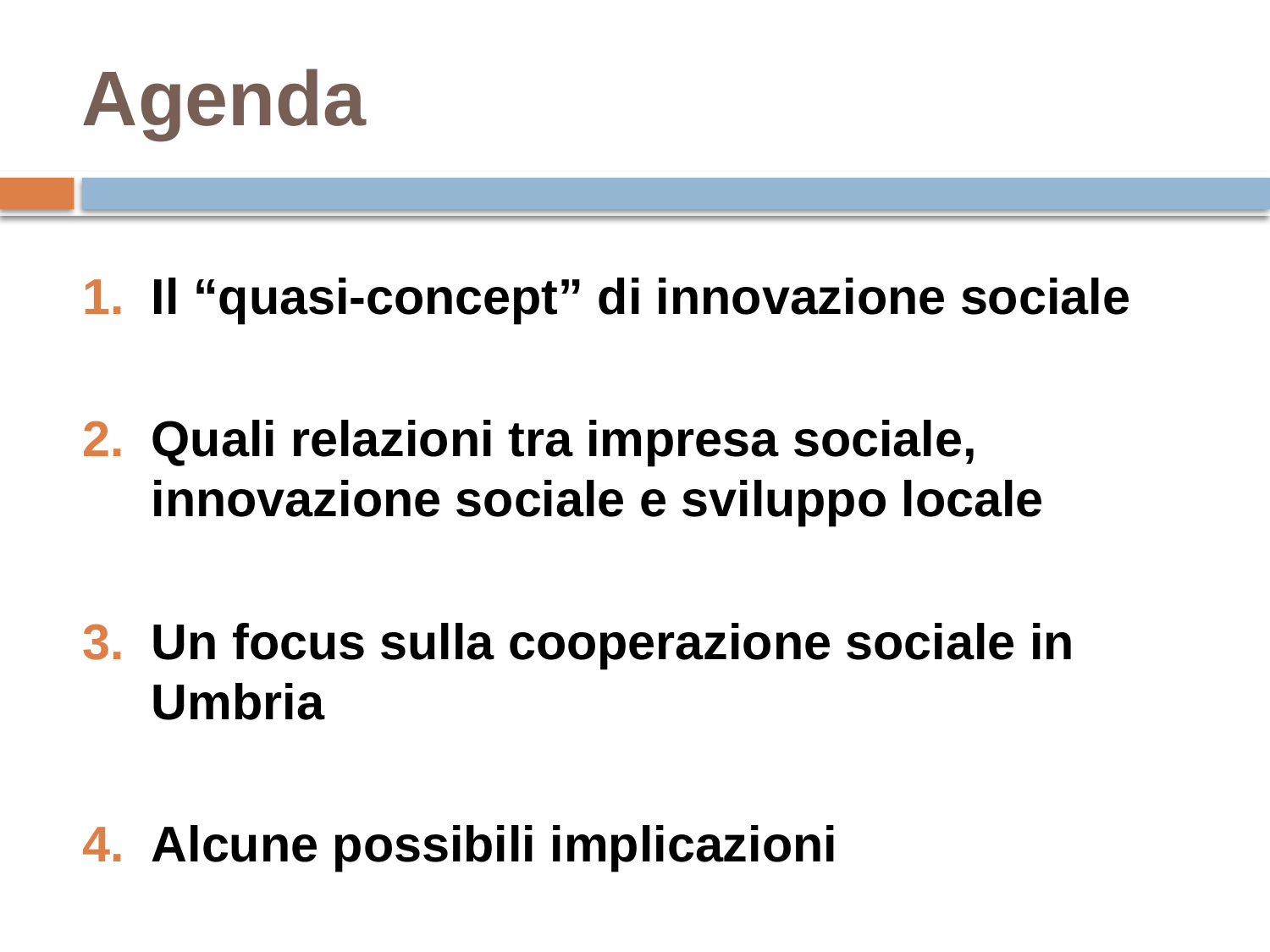

# Agenda
Il “quasi-concept” di innovazione sociale

Quali relazioni tra impresa sociale, innovazione sociale e sviluppo locale

Un focus sulla cooperazione sociale in Umbria

Alcune possibili implicazioni